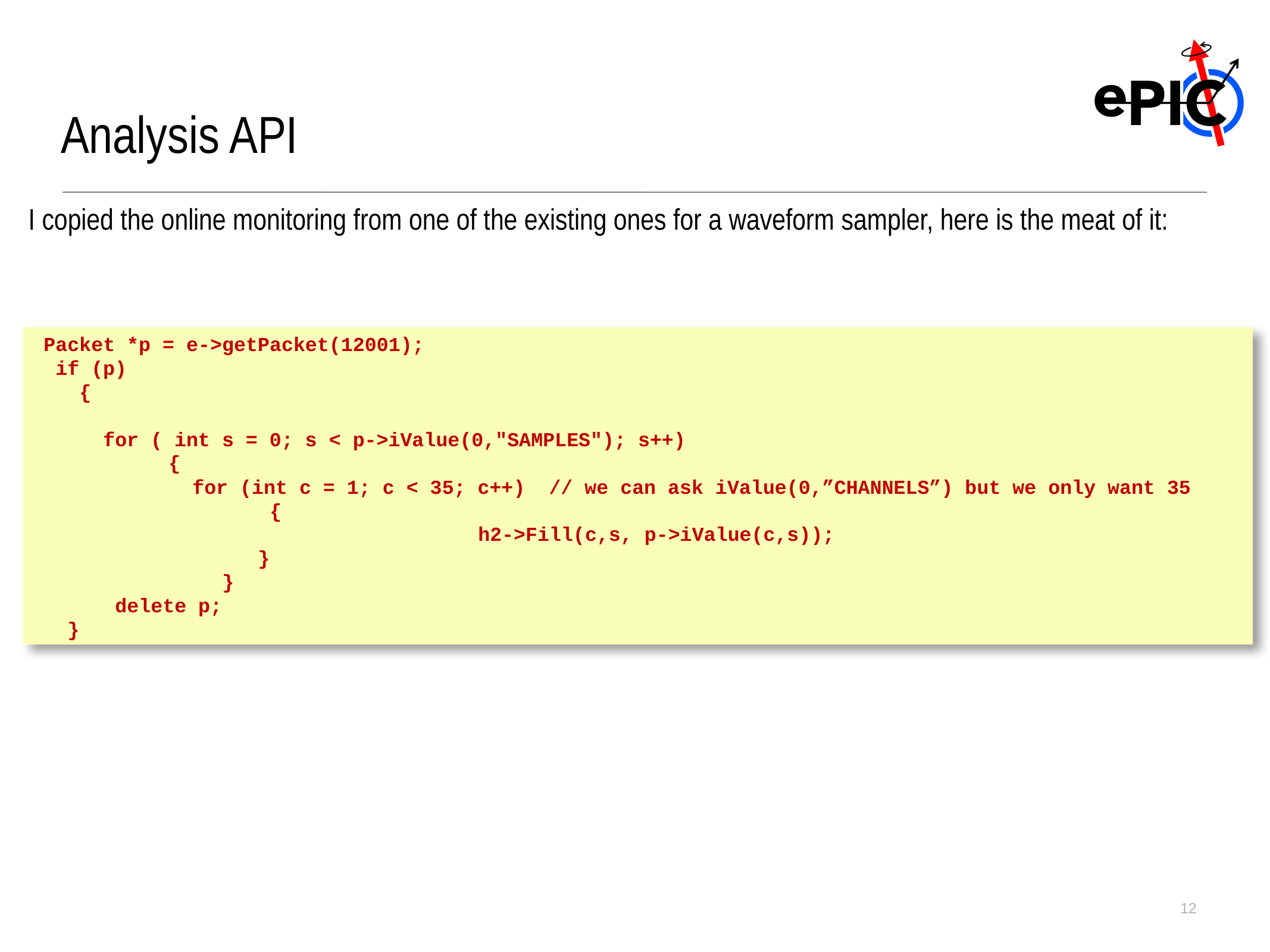

Analysis API
I copied the online monitoring from one of the existing ones for a waveform sampler, here is the meat of it:
 Packet *p = e->getPacket(12001);
  if (p)
    {

      for ( int s = 0; s < p->iValue(0,"SAMPLES"); s++)
	    {
	      for (int c = 1; c < 35; c++)  // we can ask iValue(0,”CHANNELS”) but we only want 35
		     {
					h2->Fill(c,s, p->iValue(c,s));
		    }
	  	 }
       delete p;
   }
12